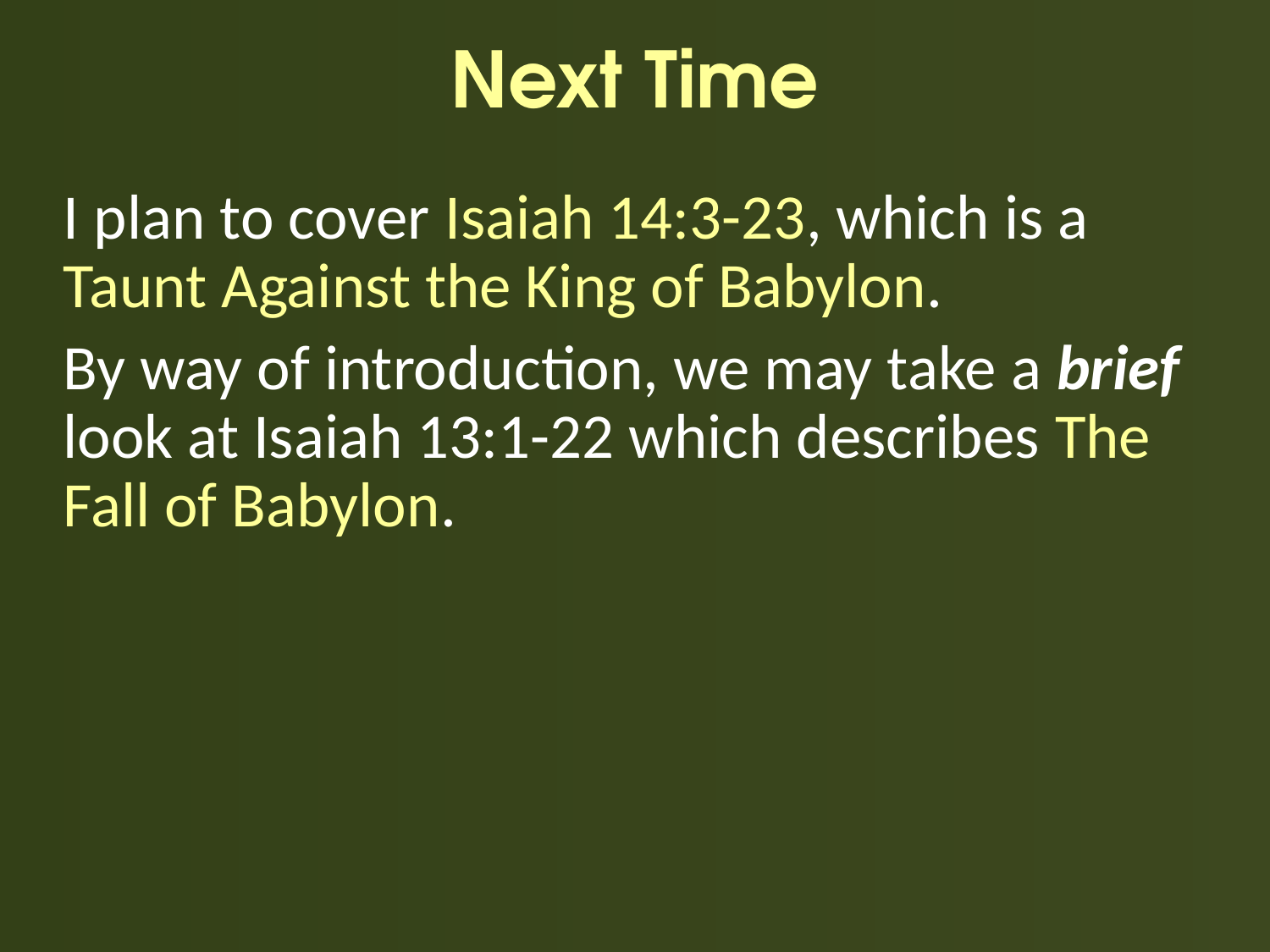

# Next Time
I plan to cover Isaiah 14:3-23, which is a Taunt Against the King of Babylon.
By way of introduction, we may take a brief look at Isaiah 13:1-22 which describes The Fall of Babylon.